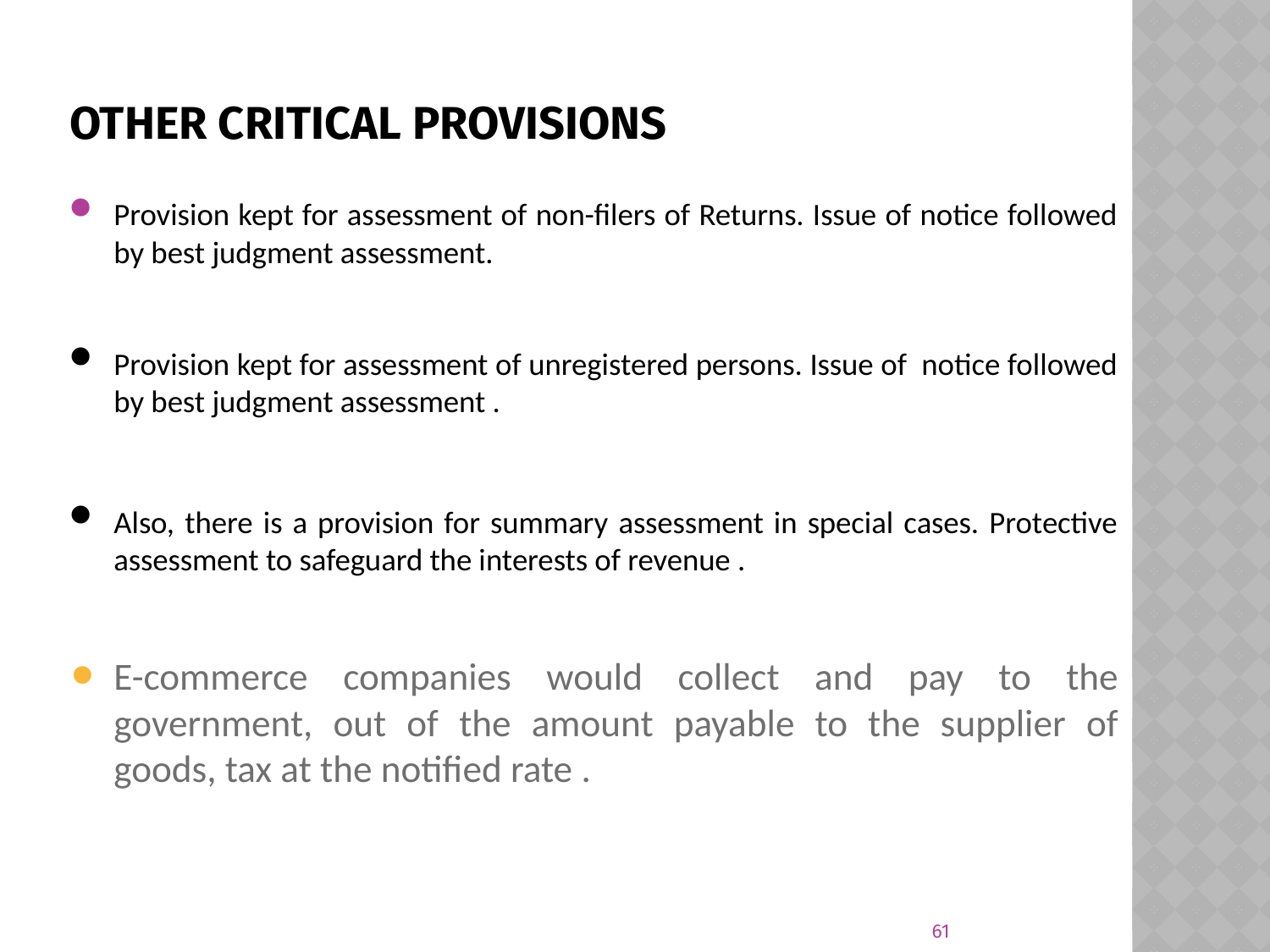

# OTHER CRITICAL PROVISIONS
Provision kept for assessment of non-filers of Returns. Issue of notice followed by best judgment assessment.

Provision kept for assessment of unregistered persons. Issue of  notice followed by best judgment assessment .

Also, there is a provision for summary assessment in special cases. Protective assessment to safeguard the interests of revenue .

E-commerce companies would collect and pay to the government, out of the amount payable to the supplier of goods, tax at the notified rate .

61